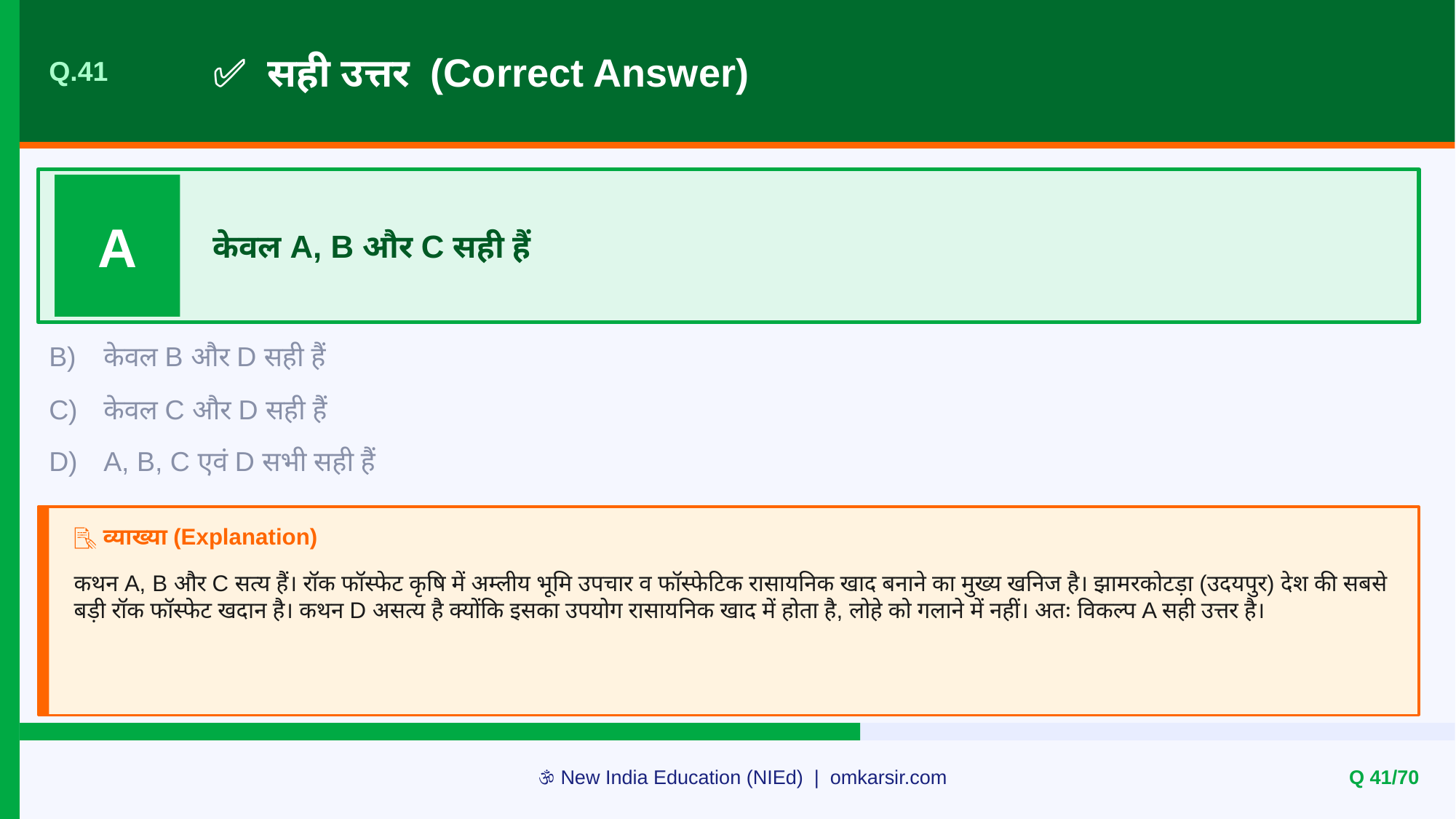

✅  सही उत्तर  (Correct Answer)
Q.41

A
केवल A, B और C सही हैं
B)
केवल B और D सही हैं
C)
केवल C और D सही हैं
D)
A, B, C एवं D सभी सही हैं

📝 व्याख्या (Explanation)
कथन A, B और C सत्य हैं। रॉक फॉस्फेट कृषि में अम्लीय भूमि उपचार व फॉस्फेटिक रासायनिक खाद बनाने का मुख्य खनिज है। झामरकोटड़ा (उदयपुर) देश की सबसे बड़ी रॉक फॉस्फेट खदान है। कथन D असत्य है क्योंकि इसका उपयोग रासायनिक खाद में होता है, लोहे को गलाने में नहीं। अतः विकल्प A सही उत्तर है।

🕉️ New India Education (NIEd)  |  omkarsir.com
Q 41/70